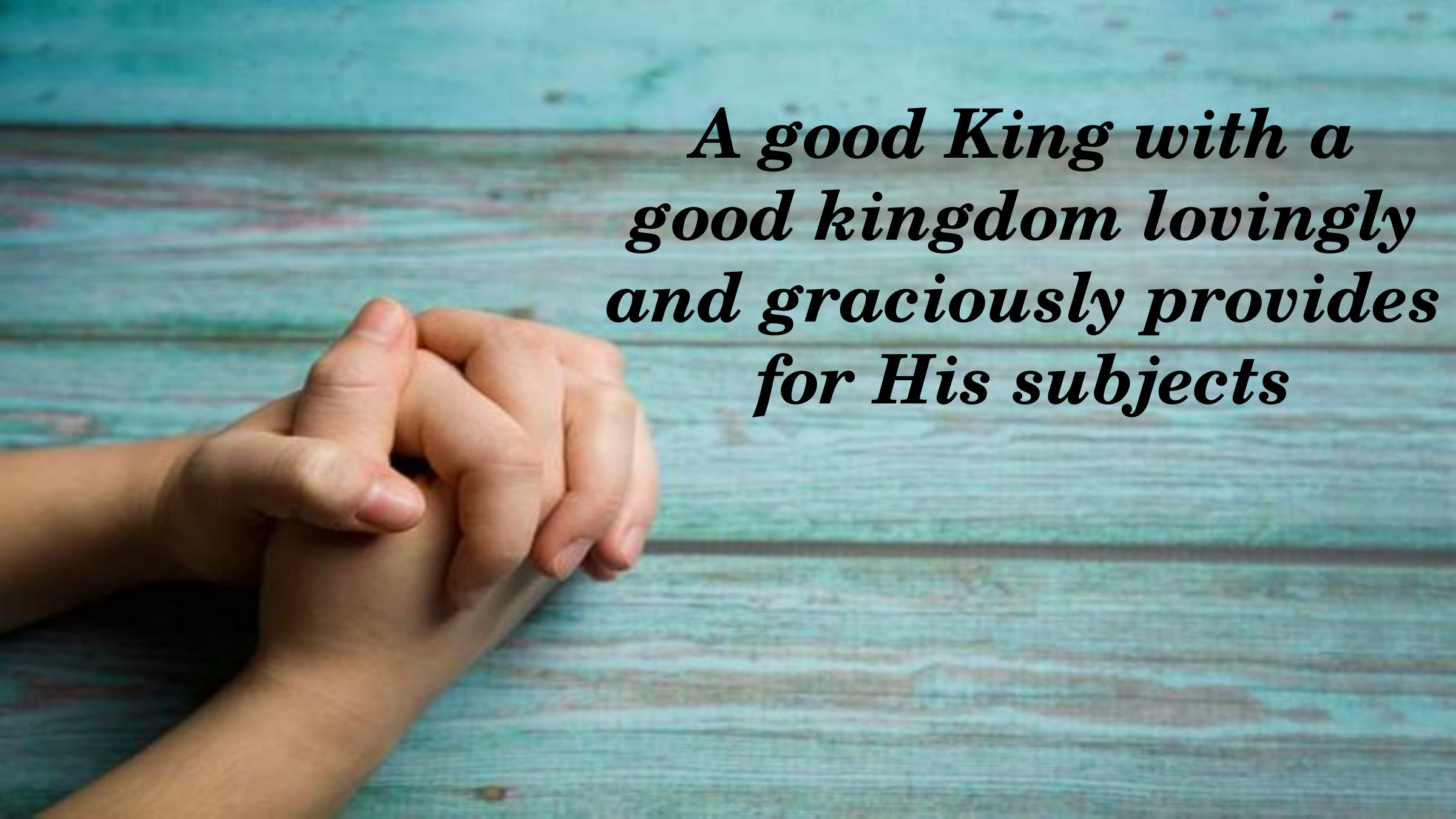

A good King with a good kingdom lovingly and graciously provides for His subjects